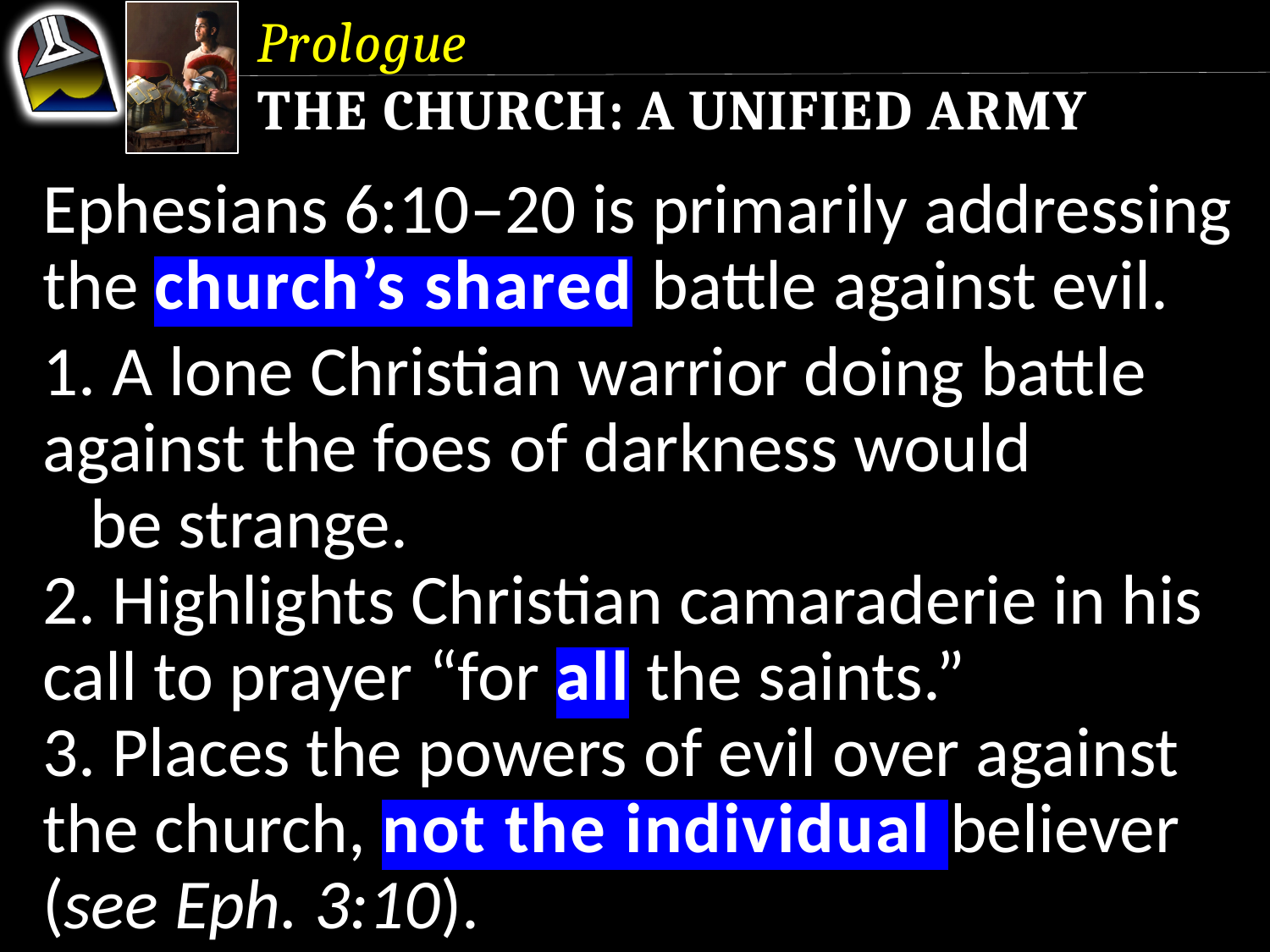

Prologue
The Church: A Unified Army
Ephesians 6:10–20 is primarily addressing the church’s shared battle against evil.
1. A lone Christian warrior doing battle against the foes of darkness would                  be strange.
2. Highlights Christian camaraderie in his call to prayer “for all the saints.”
3. Places the powers of evil over against the church, not the individual believer (see Eph. 3:10).